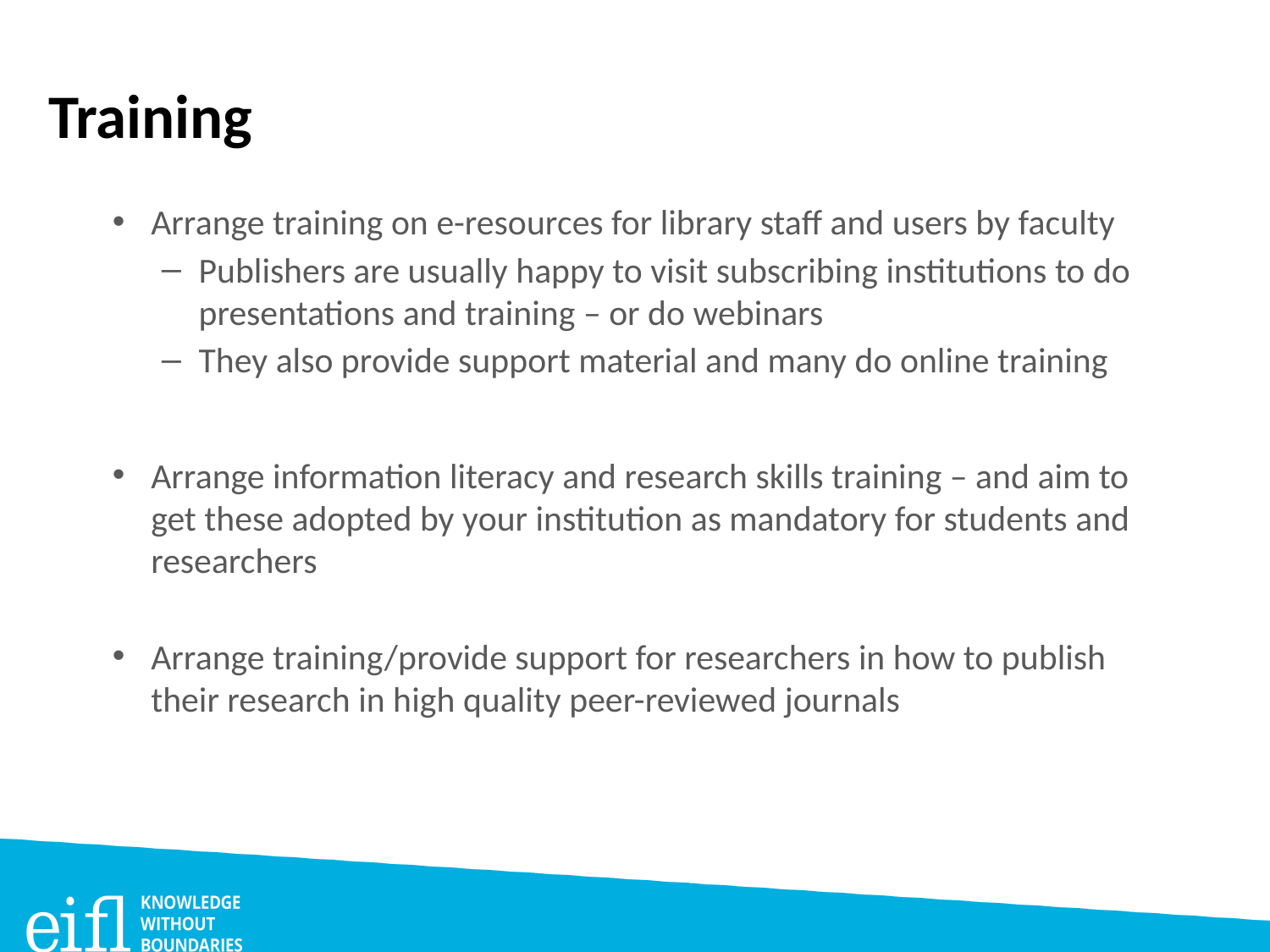

# Training
Arrange training on e-resources for library staff and users by faculty
Publishers are usually happy to visit subscribing institutions to do presentations and training – or do webinars
They also provide support material and many do online training

Arrange information literacy and research skills training – and aim to get these adopted by your institution as mandatory for students and researchers

Arrange training/provide support for researchers in how to publish their research in high quality peer-reviewed journals